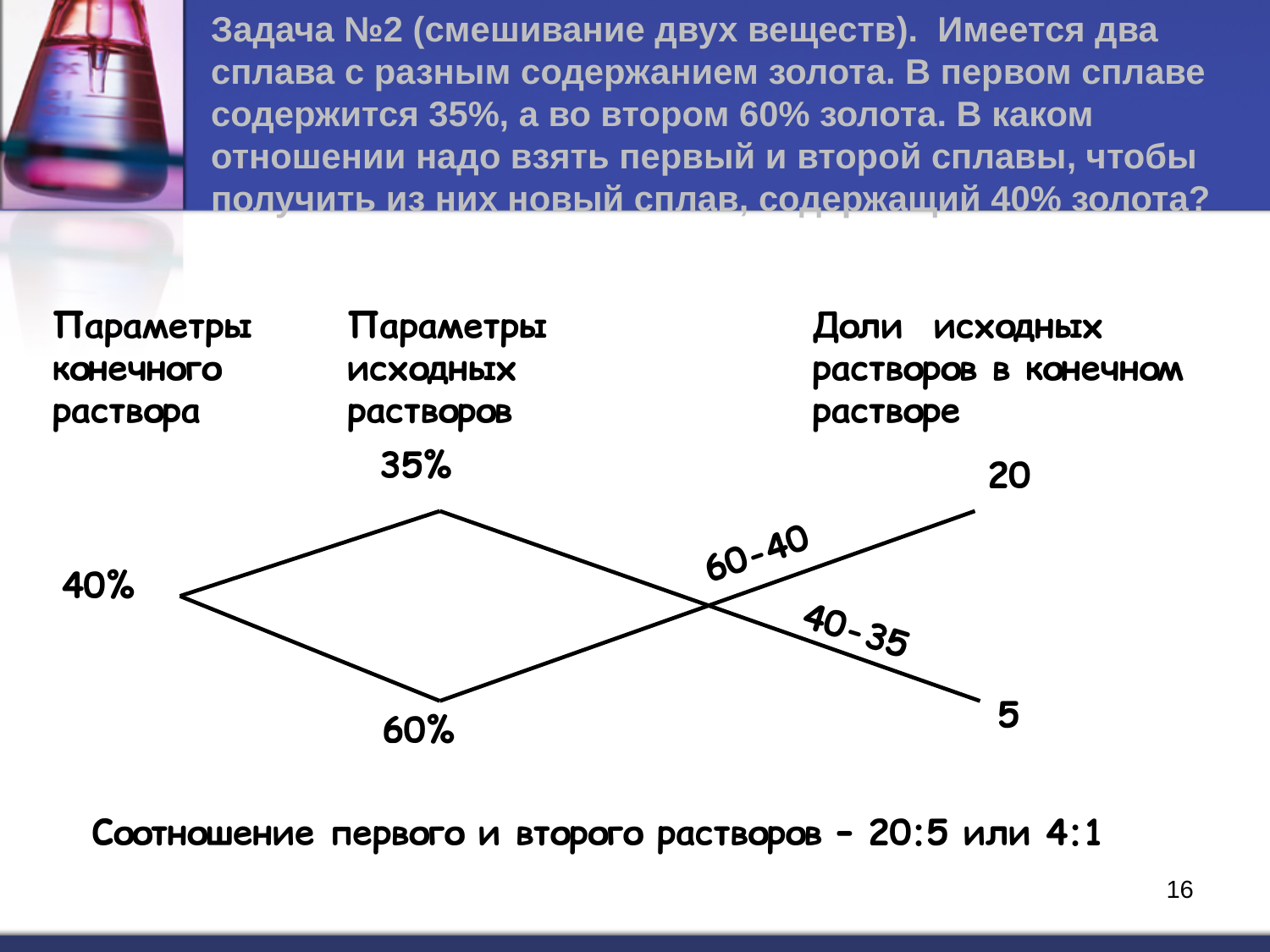

Задача №2 (смешивание двух веществ).  Имеется два сплава с разным содержанием золота. В первом сплаве содержится 35%, а во втором 60% золота. В каком отношении надо взять первый и второй сплавы, чтобы получить из них новый сплав, содержащий 40% золота?
Параметры конечного раствора
Параметры исходных растворов
Доли  исходных растворов в конечном растворе
35%
20

60-40
40%

40-35
5
60%
Соотношение первого и второго растворов – 20:5 или 4:1
16